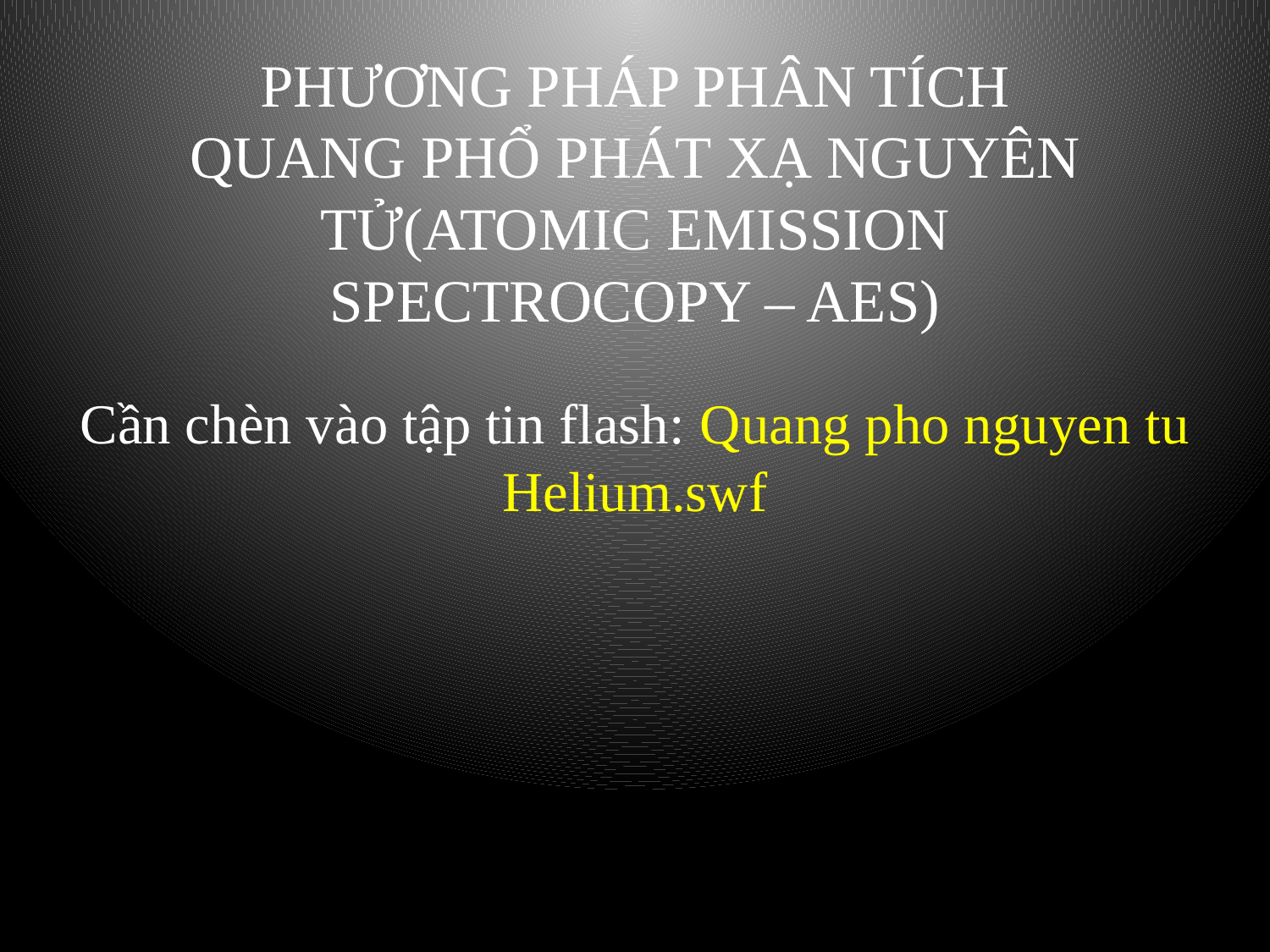

# PHƯƠNG PHÁP PHÂN TÍCH QUANG PHỔ PHÁT XẠ NGUYÊN TỬ(ATOMIC EMISSION SPECTROCOPY – AES)
Cần chèn vào tập tin flash: Quang pho nguyen tu Helium.swf